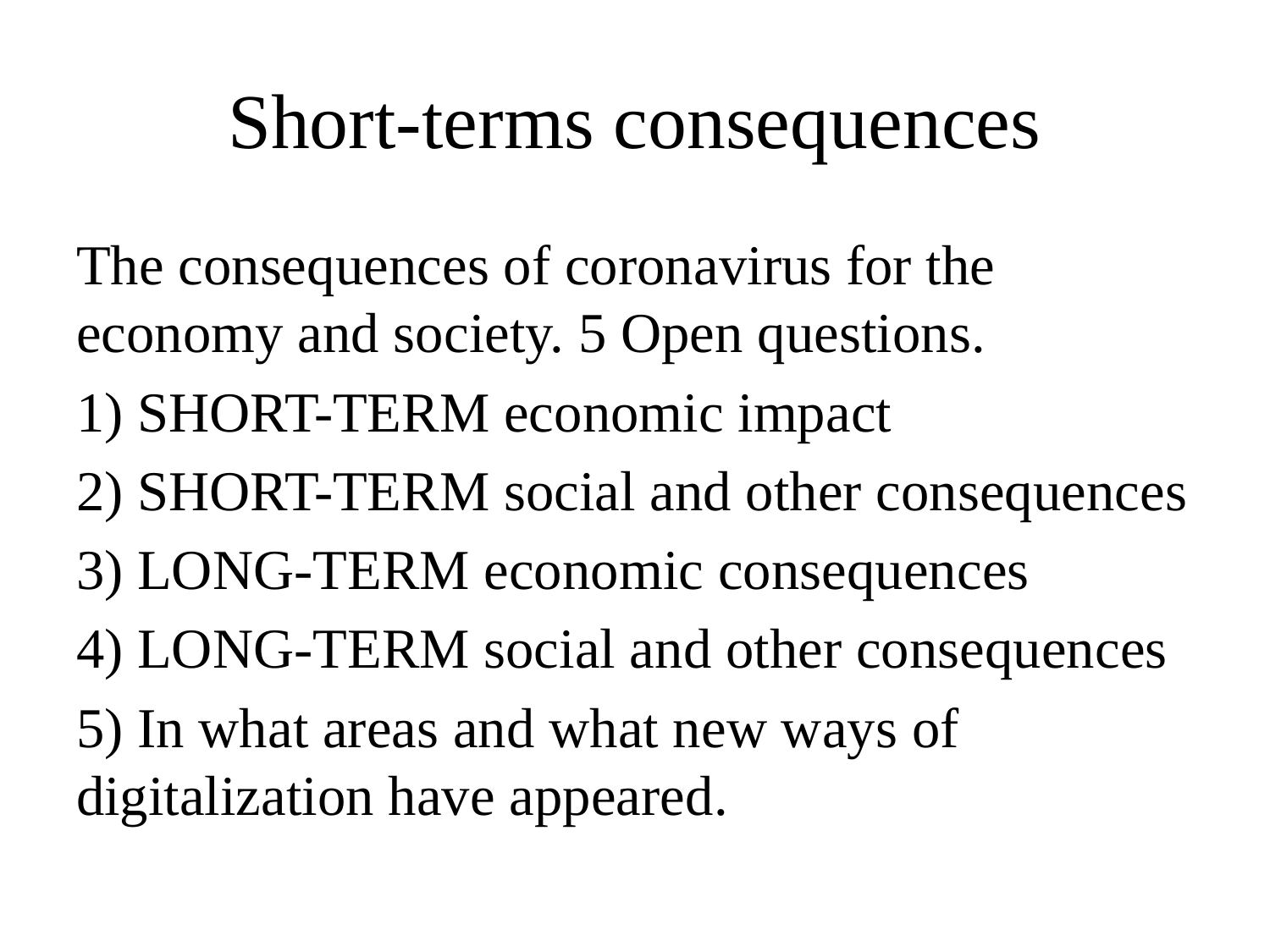

# Short-terms consequences
The consequences of coronavirus for the economy and society. 5 Open questions.
1) SHORT-TERM economic impact
2) SHORT-TERM social and other consequences
3) LONG-TERM economic consequences
4) LONG-TERM social and other consequences
5) In what areas and what new ways of digitalization have appeared.